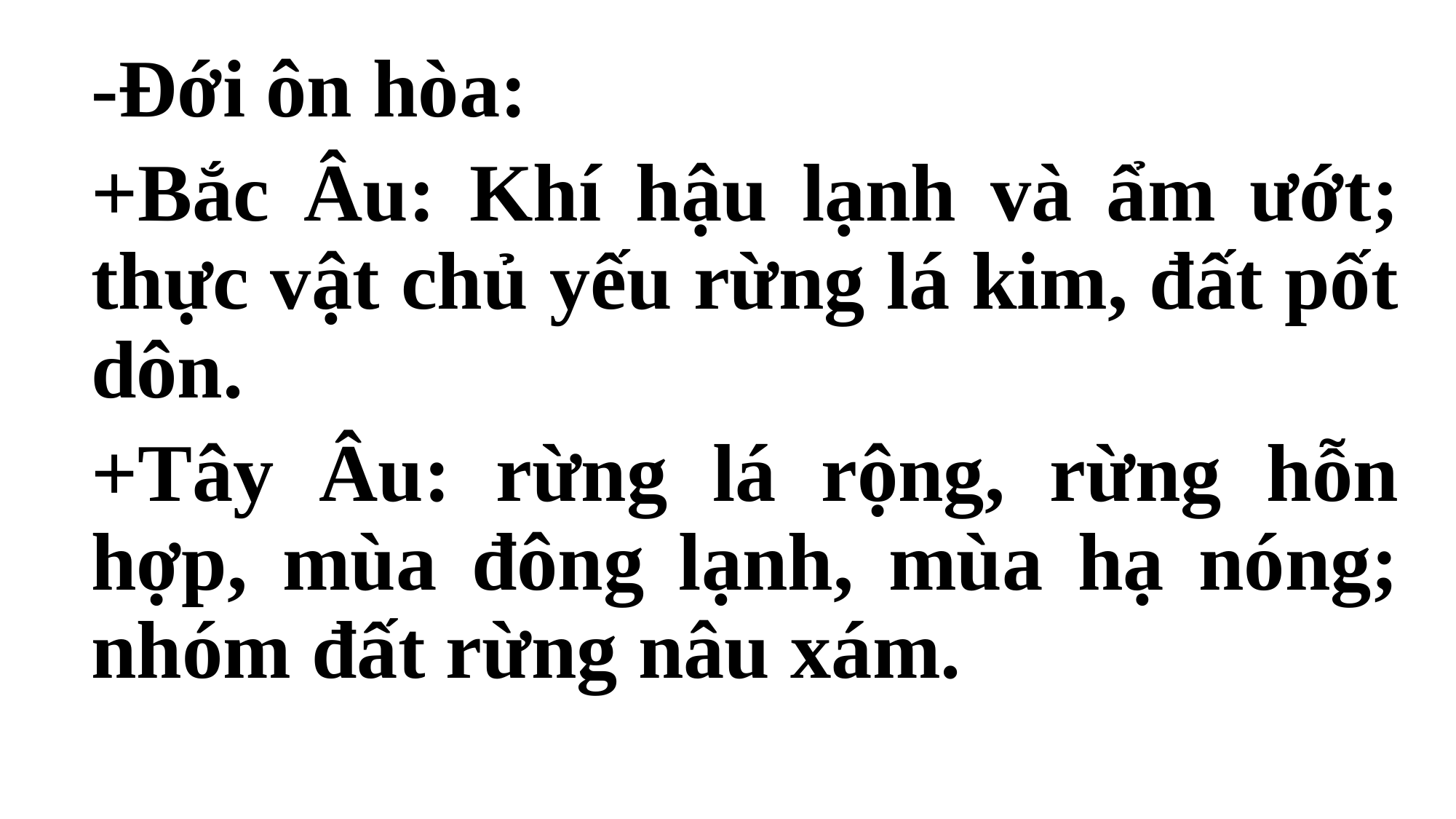

-Đới ôn hòa:
+Bắc Âu: Khí hậu lạnh và ẩm ướt; thực vật chủ yếu rừng lá kim, đất pốt dôn.
+Tây Âu: rừng lá rộng, rừng hỗn hợp, mùa đông lạnh, mùa hạ nóng; nhóm đất rừng nâu xám.